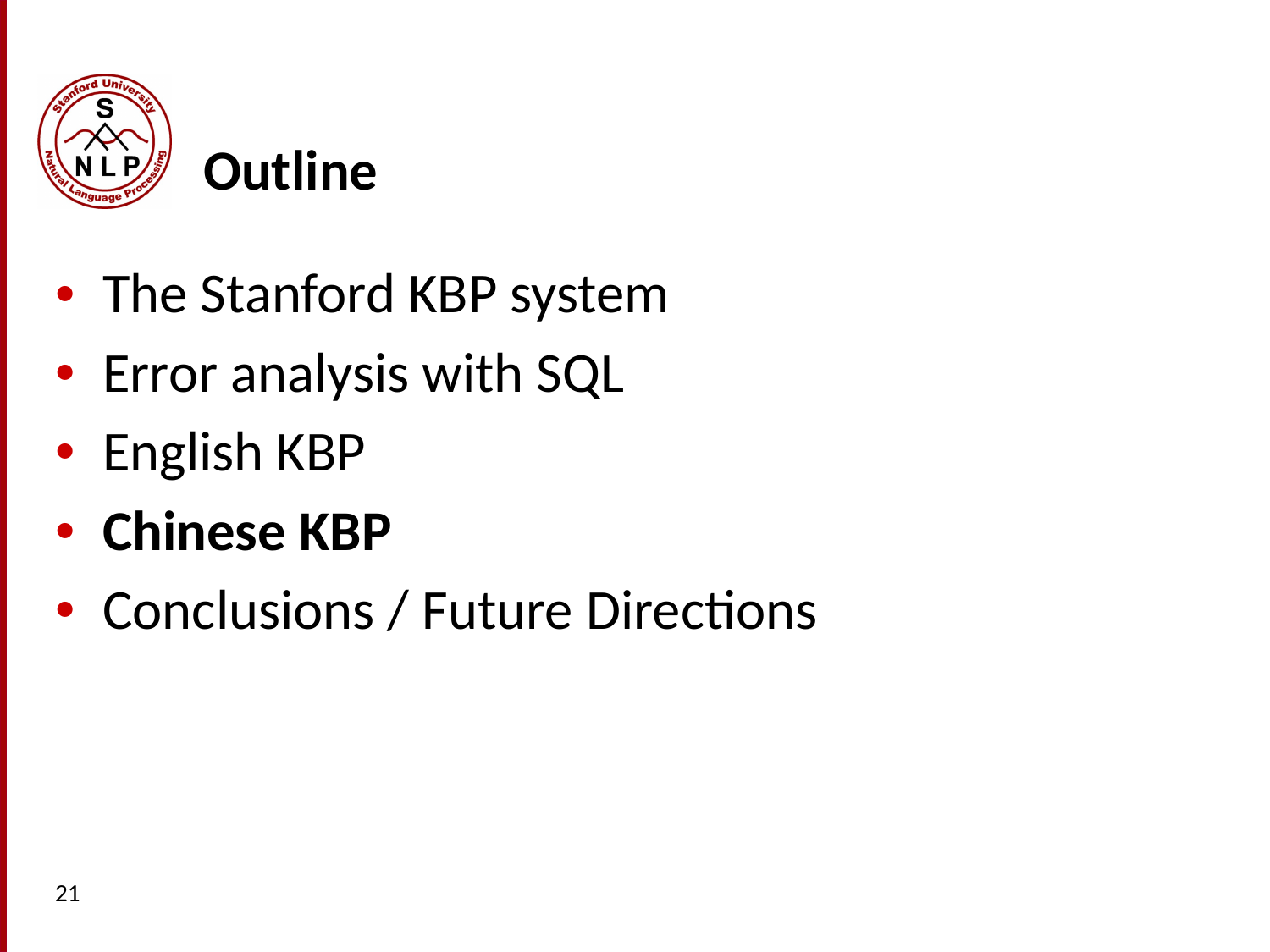

# Outline
The Stanford KBP system
Error analysis with SQL
English KBP
Chinese KBP
Conclusions / Future Directions
21